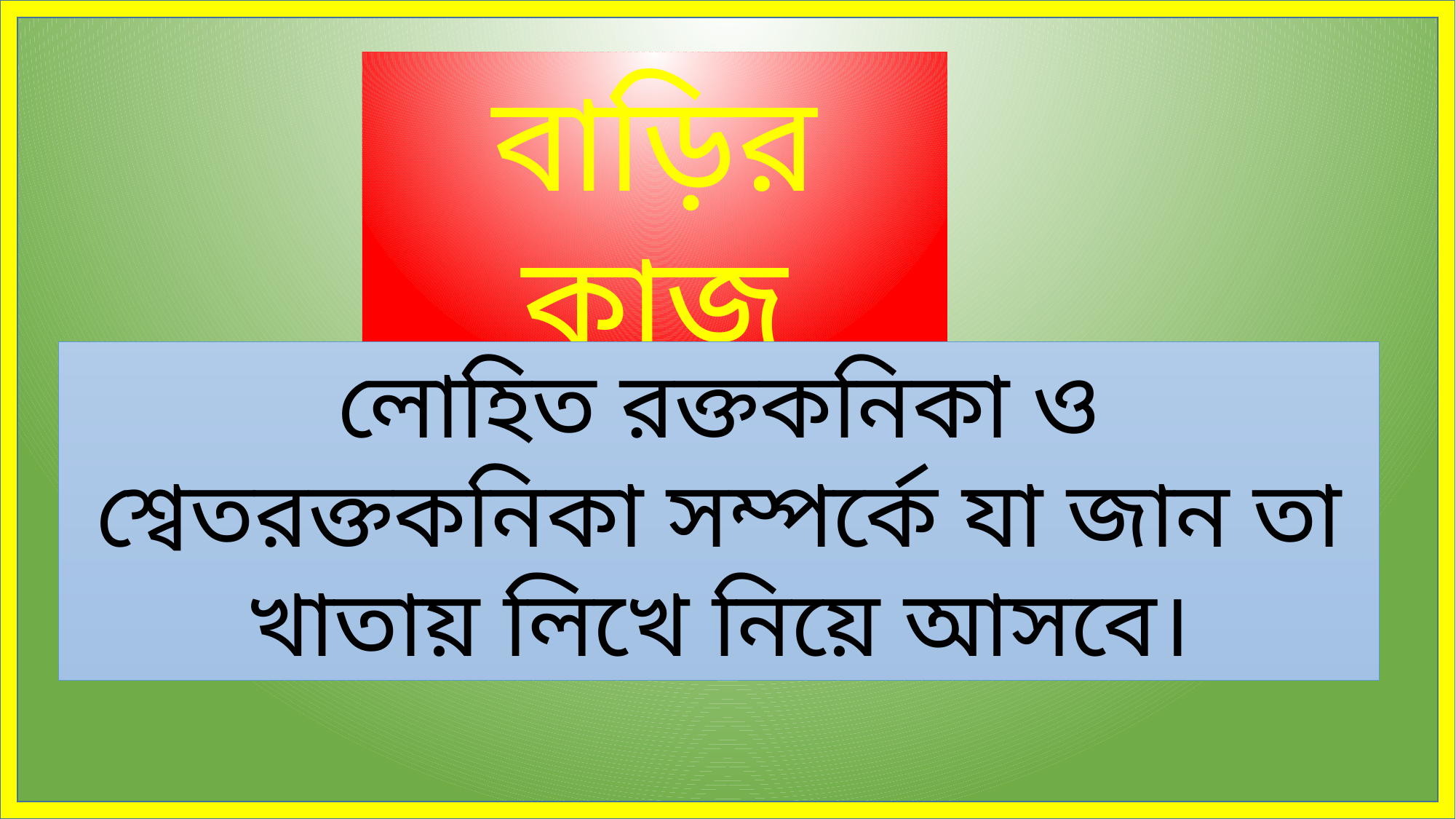

বাড়ির কাজ
লোহিত রক্তকনিকা ও শ্বেতরক্তকনিকা সম্পর্কে যা জান তা খাতায় লিখে নিয়ে আসবে।